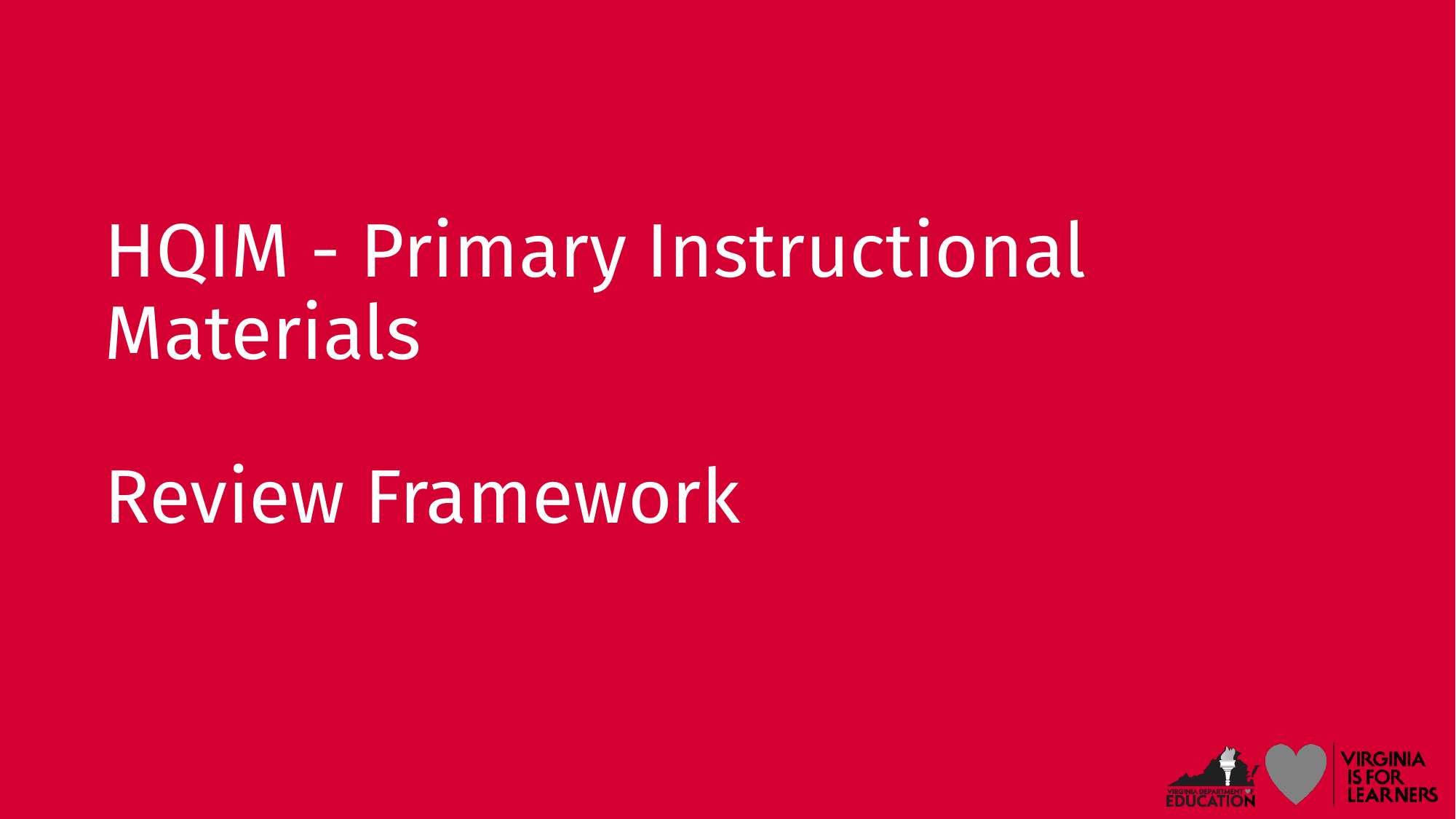

# HQIM - Primary Instructional Materials

Review Framework